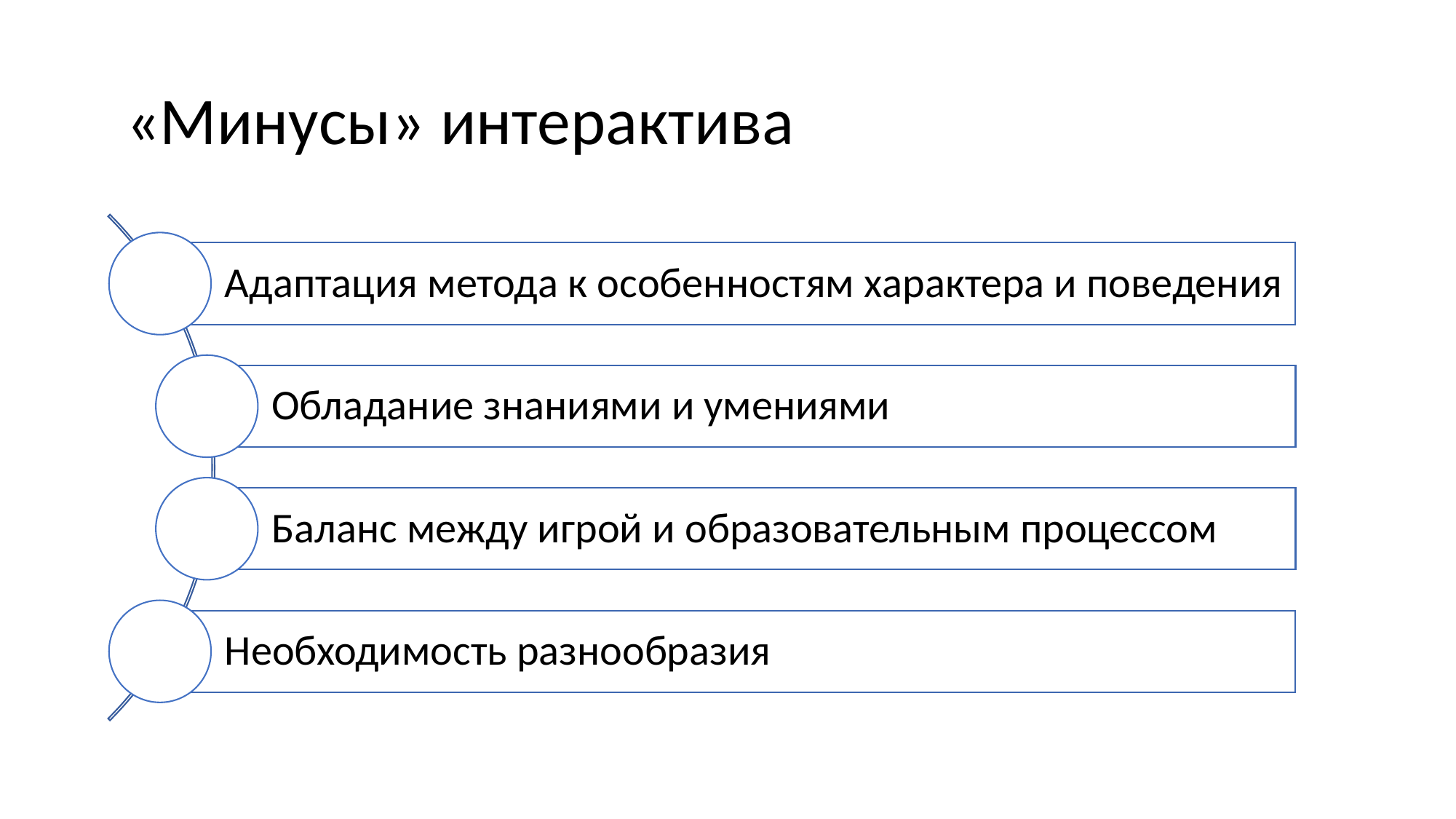

# «Минусы» интерактива
Адаптация метода к особенностям характера и поведения
Обладание знаниями и умениями
Баланс между игрой и образовательным процессом
Необходимость разнообразия